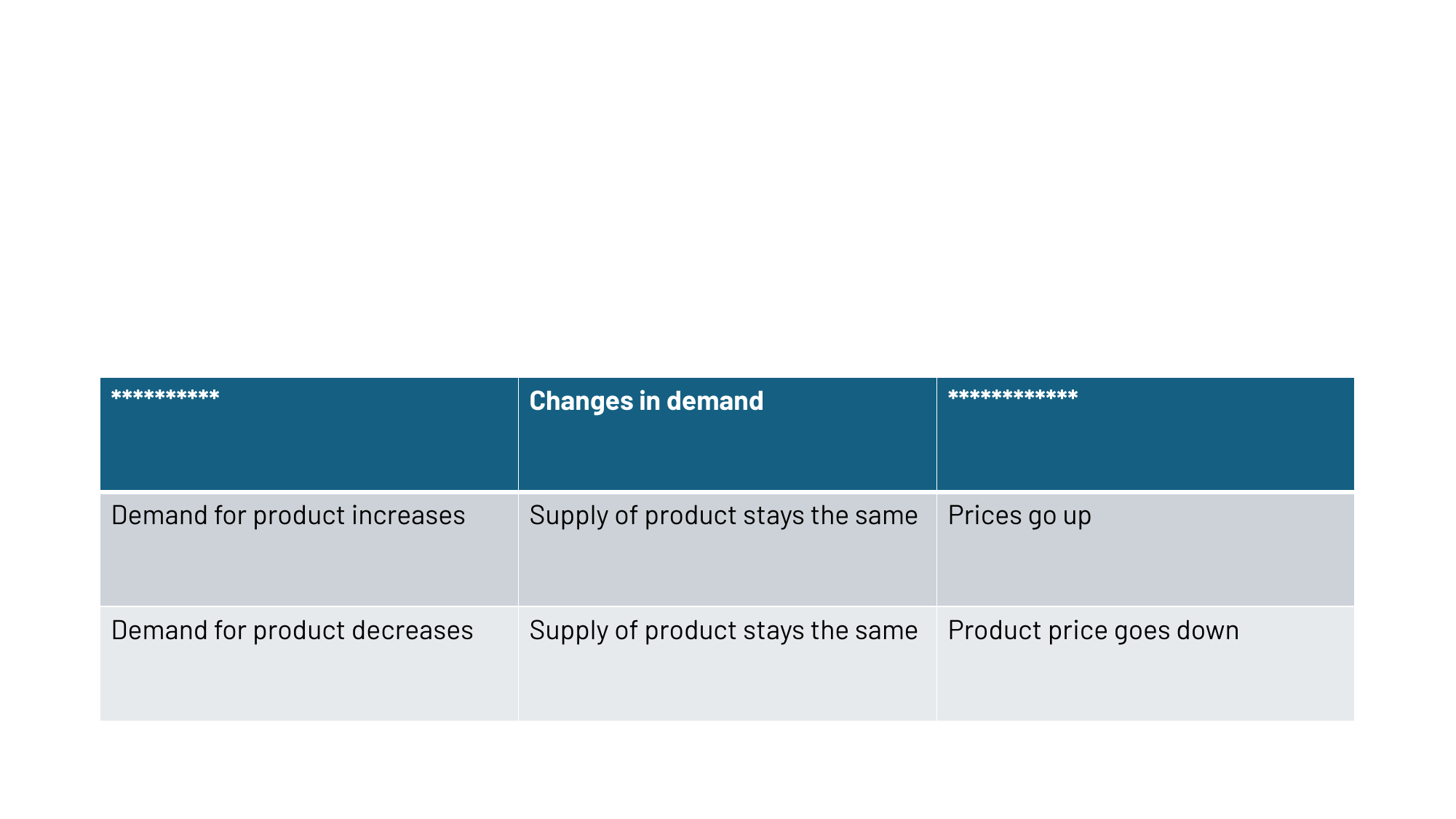

# These 4 laws apply to price changes in everything , including goods , services , and even money . Market equilibrium : is when the supply of a product matches the demand for the product . This is the goal of every business .
| \*\*\*\*\*\*\*\*\*\* | Changes in demand | \*\*\*\*\*\*\*\*\*\*\*\* |
| --- | --- | --- |
| Demand for product increases | Supply of product stays the same | Prices go up |
| Demand for product decreases | Supply of product stays the same | Product price goes down |